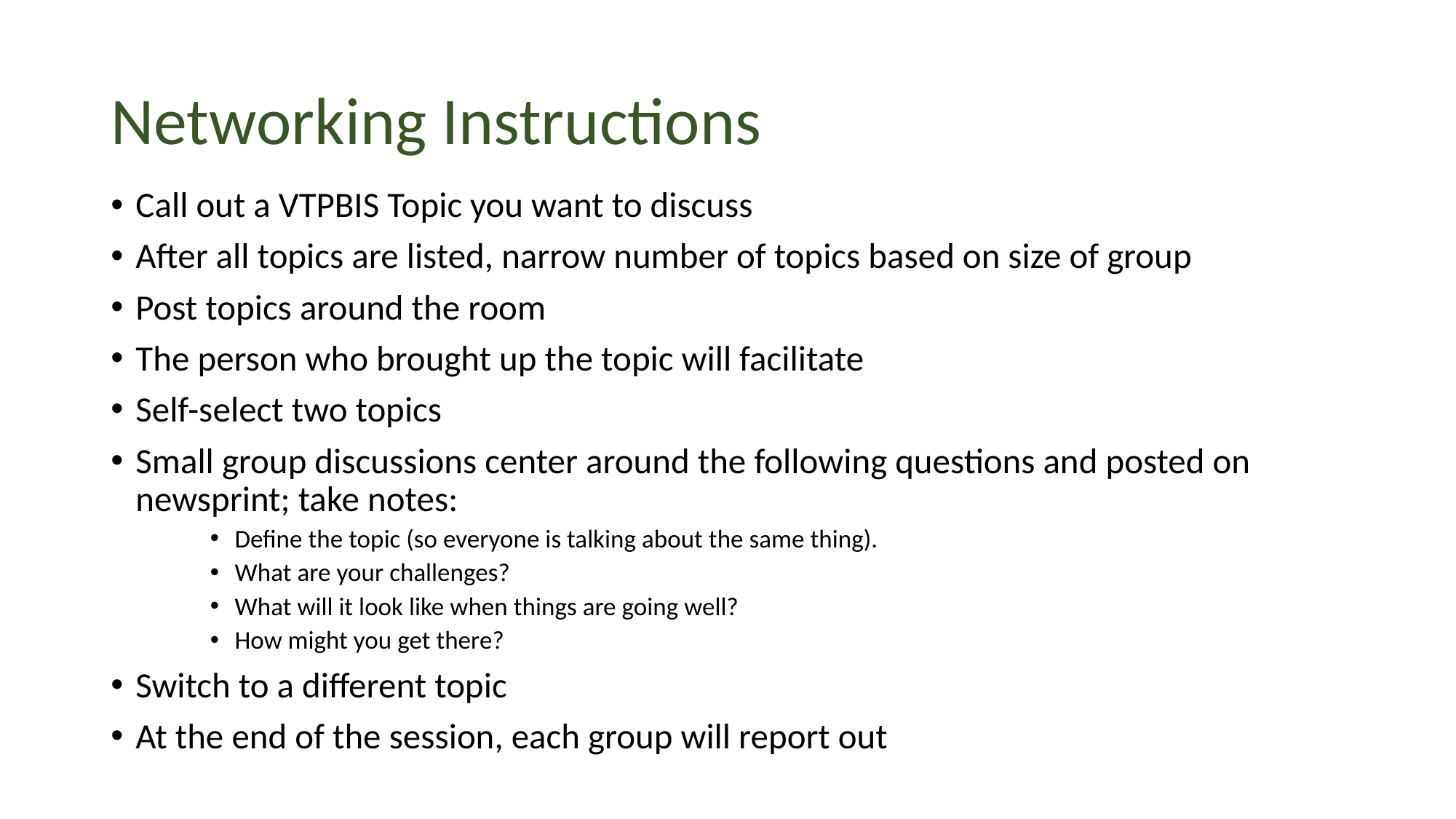

# Networking Instructions
Call out a VTPBIS Topic you want to discuss
After all topics are listed, narrow number of topics based on size of group
Post topics around the room
The person who brought up the topic will facilitate
Self-select two topics
Small group discussions center around the following questions and posted on newsprint; take notes:
Define the topic (so everyone is talking about the same thing).
What are your challenges?
What will it look like when things are going well?
How might you get there?
Switch to a different topic
At the end of the session, each group will report out